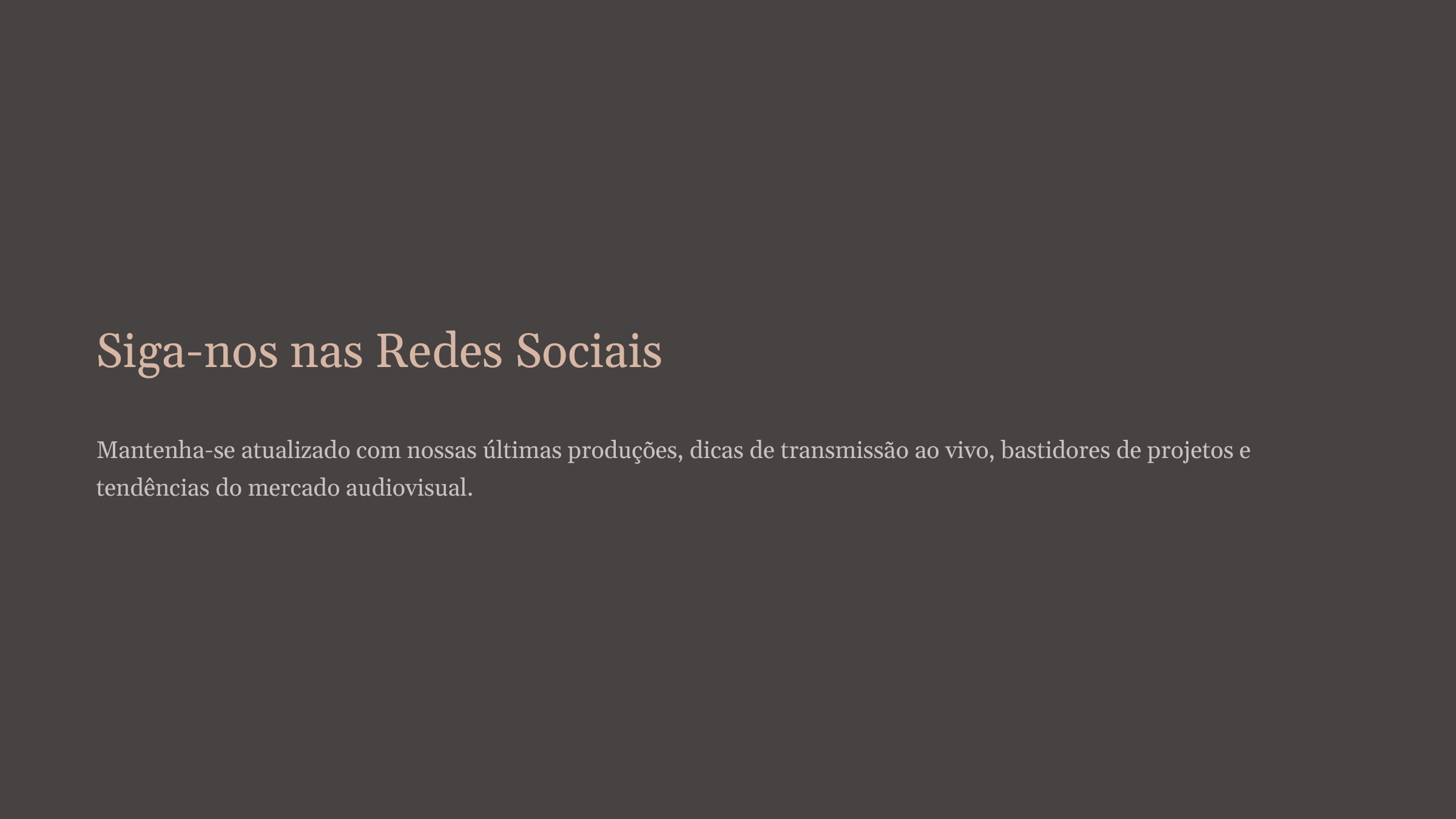

Siga-nos nas Redes Sociais
Mantenha-se atualizado com nossas últimas produções, dicas de transmissão ao vivo, bastidores de projetos e tendências do mercado audiovisual.